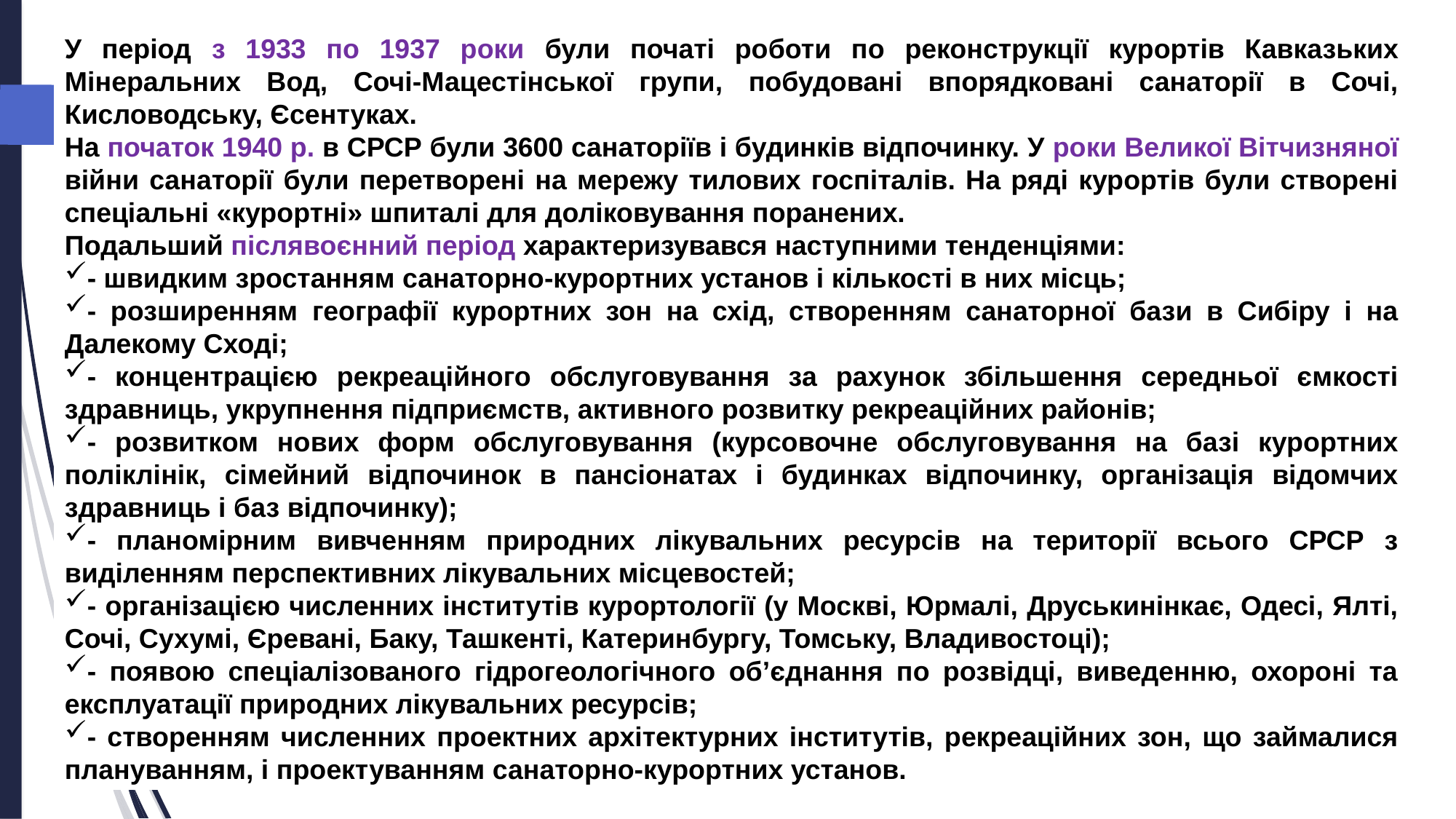

У період з 1933 по 1937 роки були початі роботи по реконструкції курортів Кавказьких Мінеральних Вод, Сочі-Мацестінської групи, побудовані впорядковані санаторії в Сочі, Кисловодську, Єсентуках.
На початок 1940 р. в СРСР були 3600 санаторіїв і будинків відпочинку. У роки Великої Вітчизняної війни санаторії були перетворені на мережу тилових госпіталів. На ряді курортів були створені спеціальні «курортні» шпиталі для доліковування поранених.
Подальший післявоєнний період характеризувався наступними тенденціями:
- швидким зростанням санаторно-курортних установ і кількості в них місць;
- розширенням географії курортних зон на схід, створенням санаторної бази в Сибіру і на Далекому Сході;
- концентрацією рекреаційного обслуговування за рахунок збільшення середньої ємкості здравниць, укрупнення підприємств, активного розвитку рекреаційних районів;
- розвитком нових форм обслуговування (курсовочне обслуговування на базі курортних поліклінік, сімейний відпочинок в пансіонатах і будинках відпочинку, організація відомчих здравниць і баз відпочинку);
- планомірним вивченням природних лікувальних ресурсів на території всього СРСР з виділенням перспективних лікувальних місцевостей;
- організацією численних інститутів курортології (у Москві, Юрмалі, Друськинінкає, Одесі, Ялті, Сочі, Сухумі, Єревані, Баку, Ташкенті, Катеринбургу, Томську, Владивостоці);
- появою спеціалізованого гідрогеологічного об’єднання по розвідці, виведенню, охороні та експлуатації природних лікувальних ресурсів;
- створенням численних проектних архітектурних інститутів, рекреаційних зон, що займалися плануванням, і проектуванням санаторно-курортних установ.